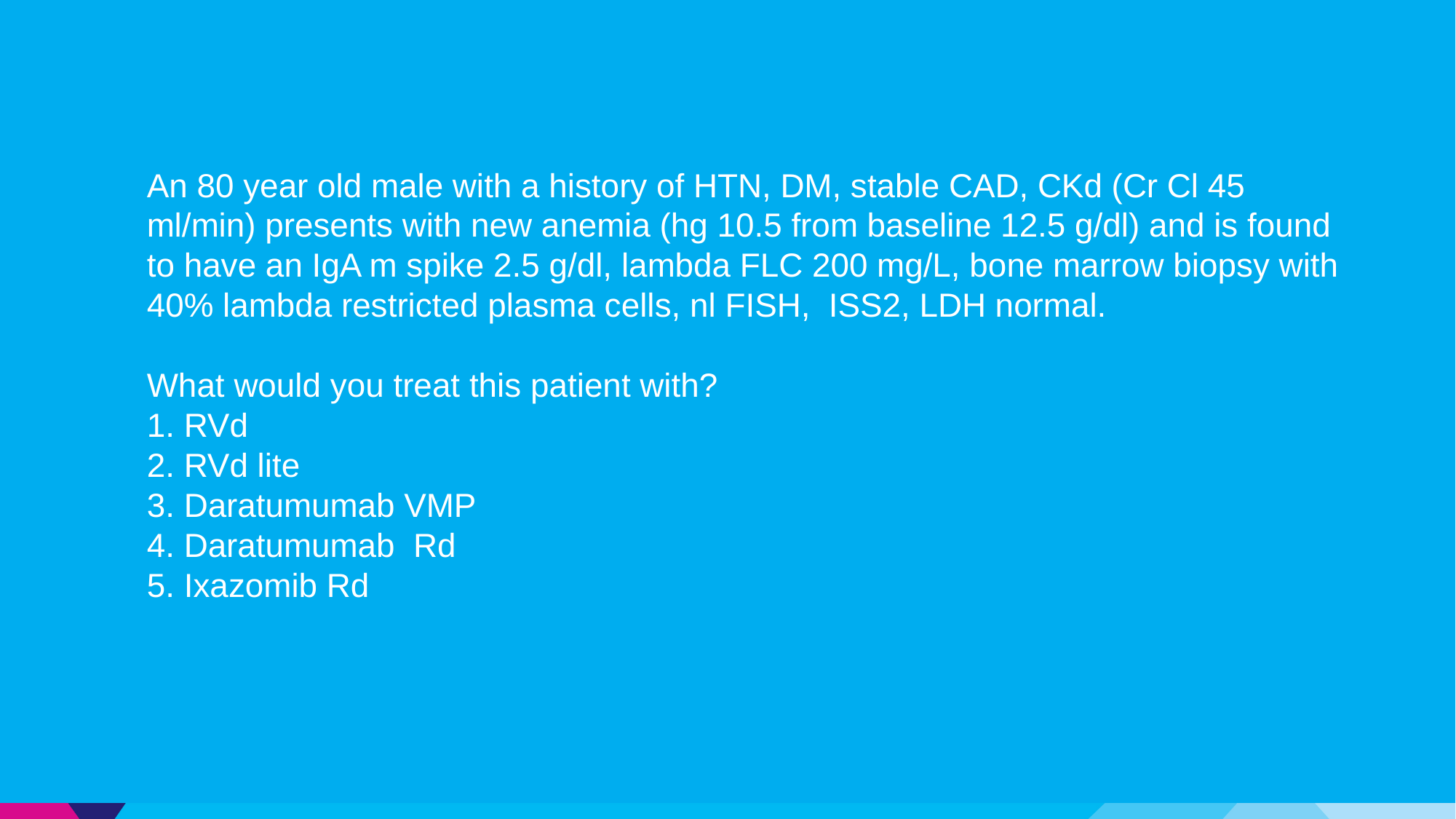

An 80 year old male with a history of HTN, DM, stable CAD, CKd (Cr Cl 45 ml/min) presents with new anemia (hg 10.5 from baseline 12.5 g/dl) and is found to have an IgA m spike 2.5 g/dl, lambda FLC 200 mg/L, bone marrow biopsy with 40% lambda restricted plasma cells, nl FISH,  ISS2, LDH normal.

What would you treat this patient with?
1. RVd
2. RVd lite
3. Daratumumab VMP
4. Daratumumab  Rd
5. Ixazomib Rd